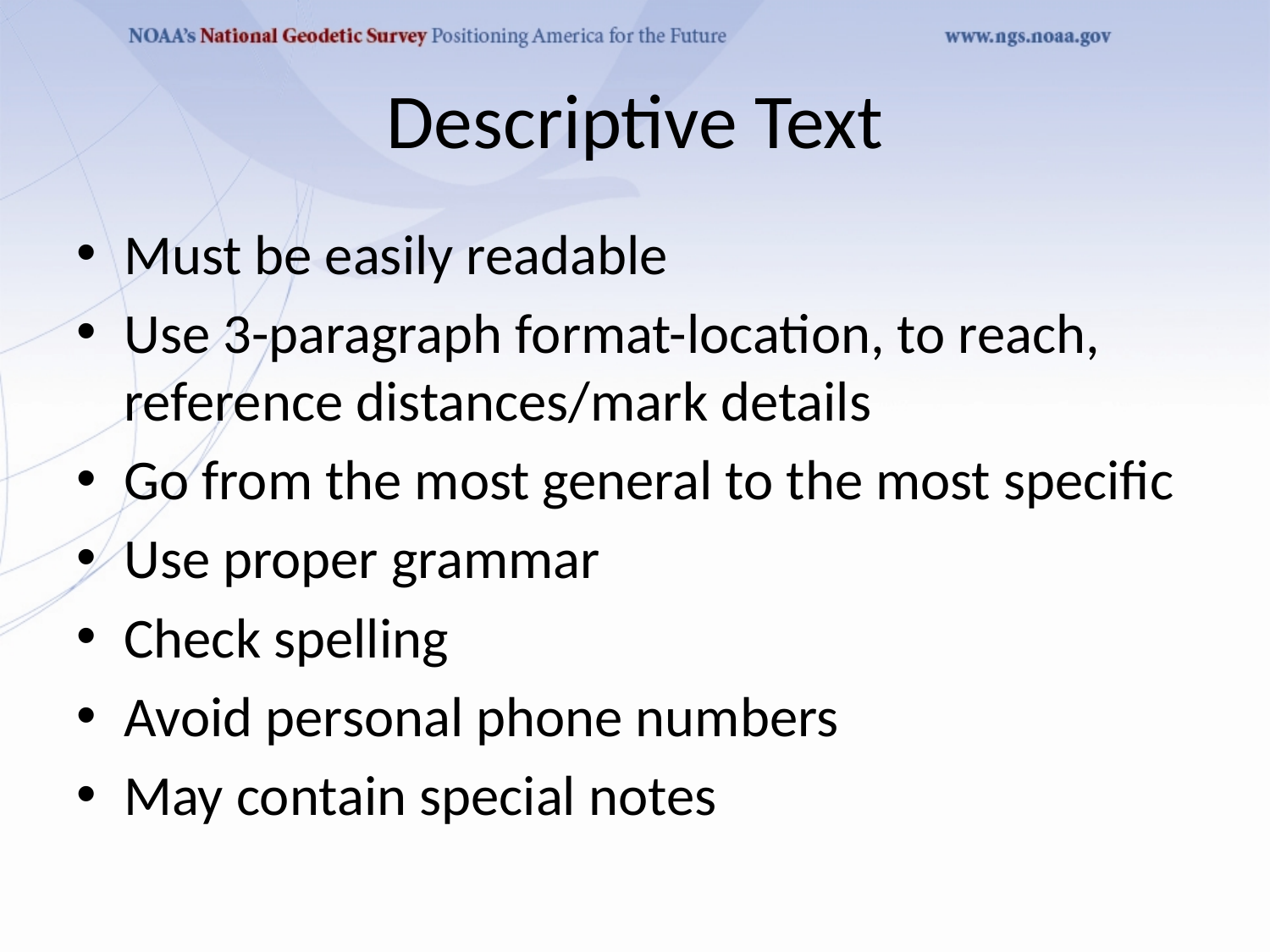

# Descriptive Text
Must be easily readable
Use 3-paragraph format-location, to reach, reference distances/mark details
Go from the most general to the most specific
Use proper grammar
Check spelling
Avoid personal phone numbers
May contain special notes